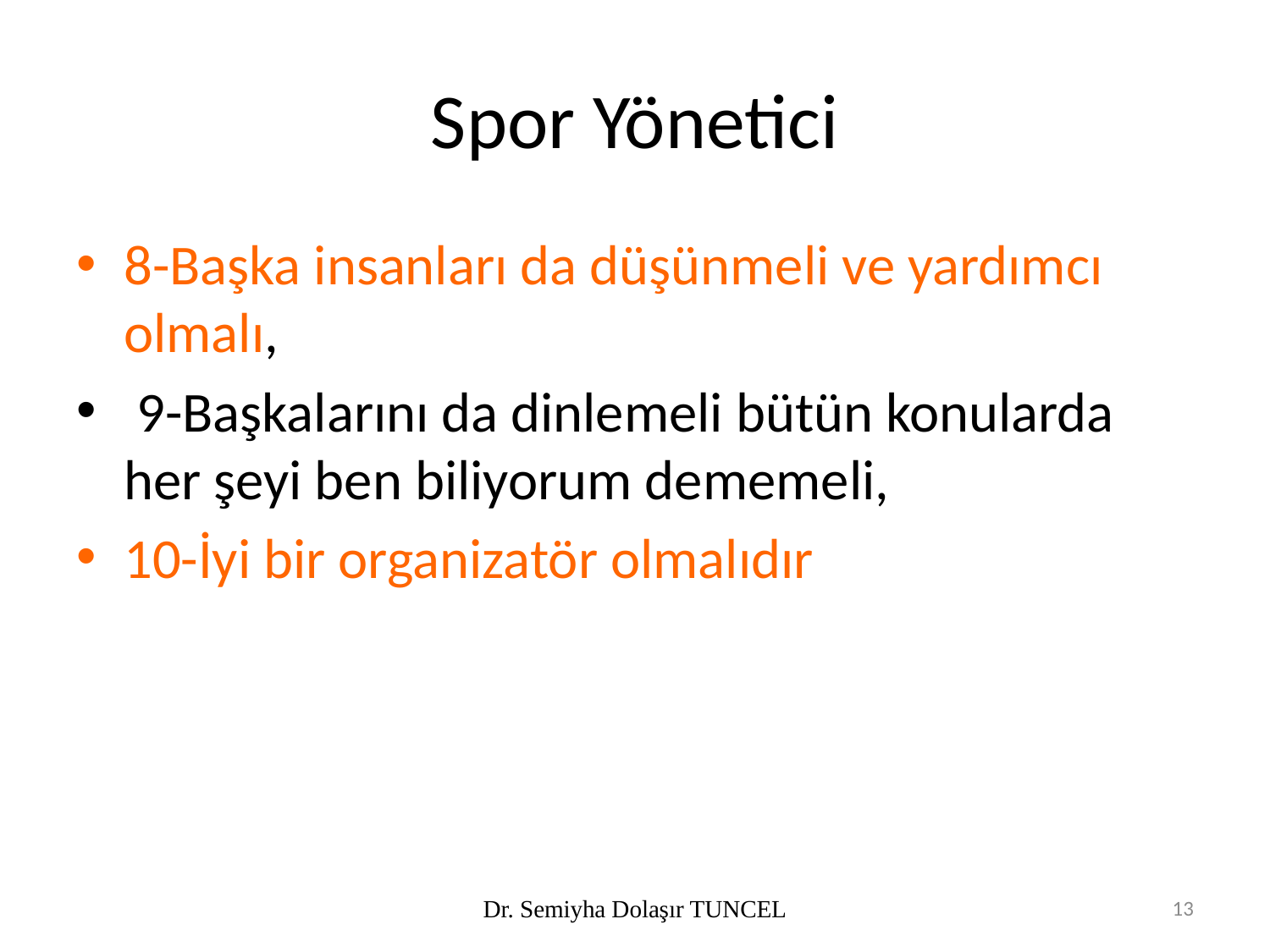

# Spor Yönetici
8-Başka insanları da düşünmeli ve yardımcı olmalı,
 9-Başkalarını da dinlemeli bütün konularda her şeyi ben biliyorum dememeli,
10-İyi bir organizatör olmalıdır
Dr. Semiyha Dolaşır TUNCEL
13